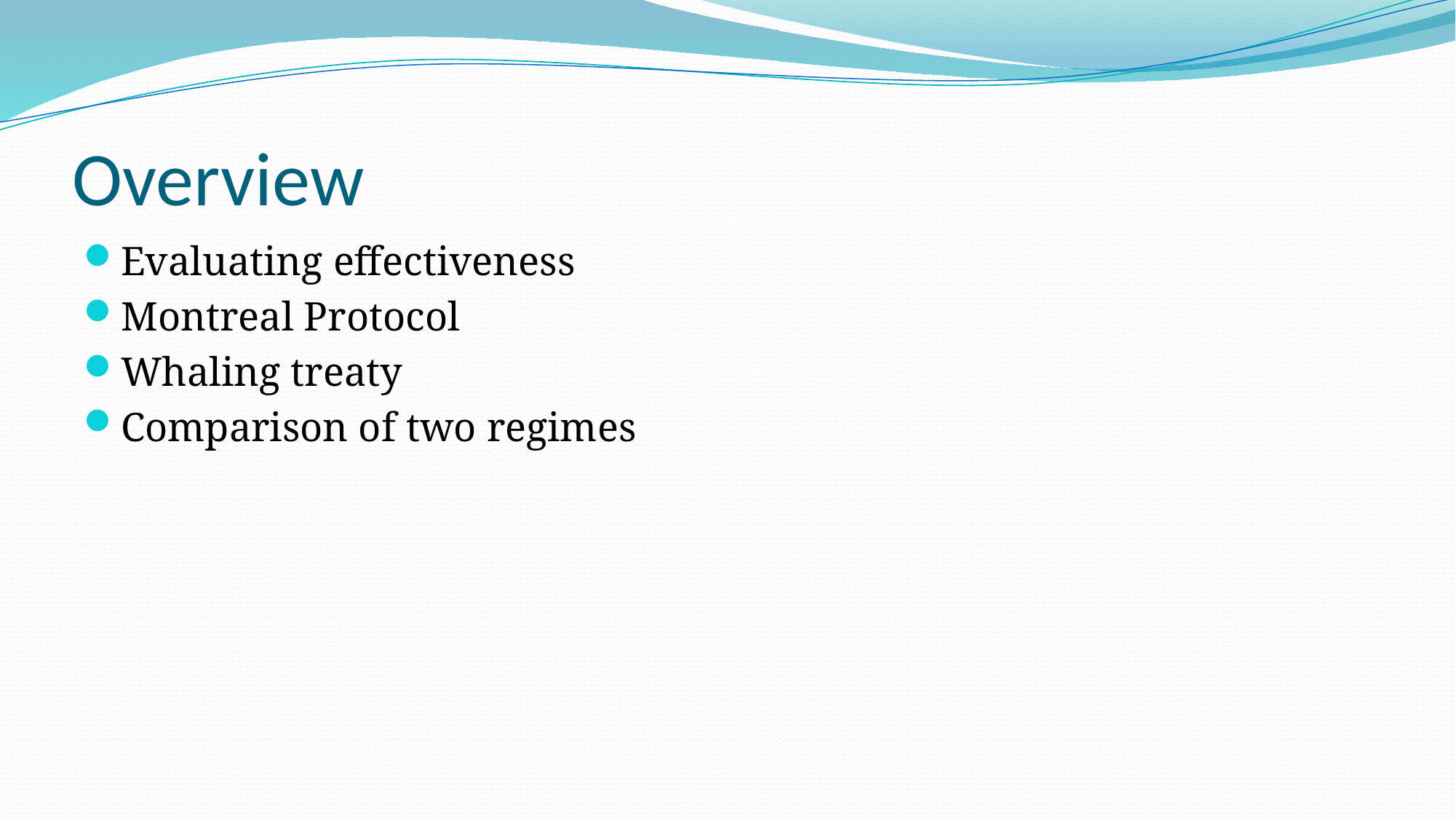

# Overview
Evaluating effectiveness
Montreal Protocol
Whaling treaty
Comparison of two regimes